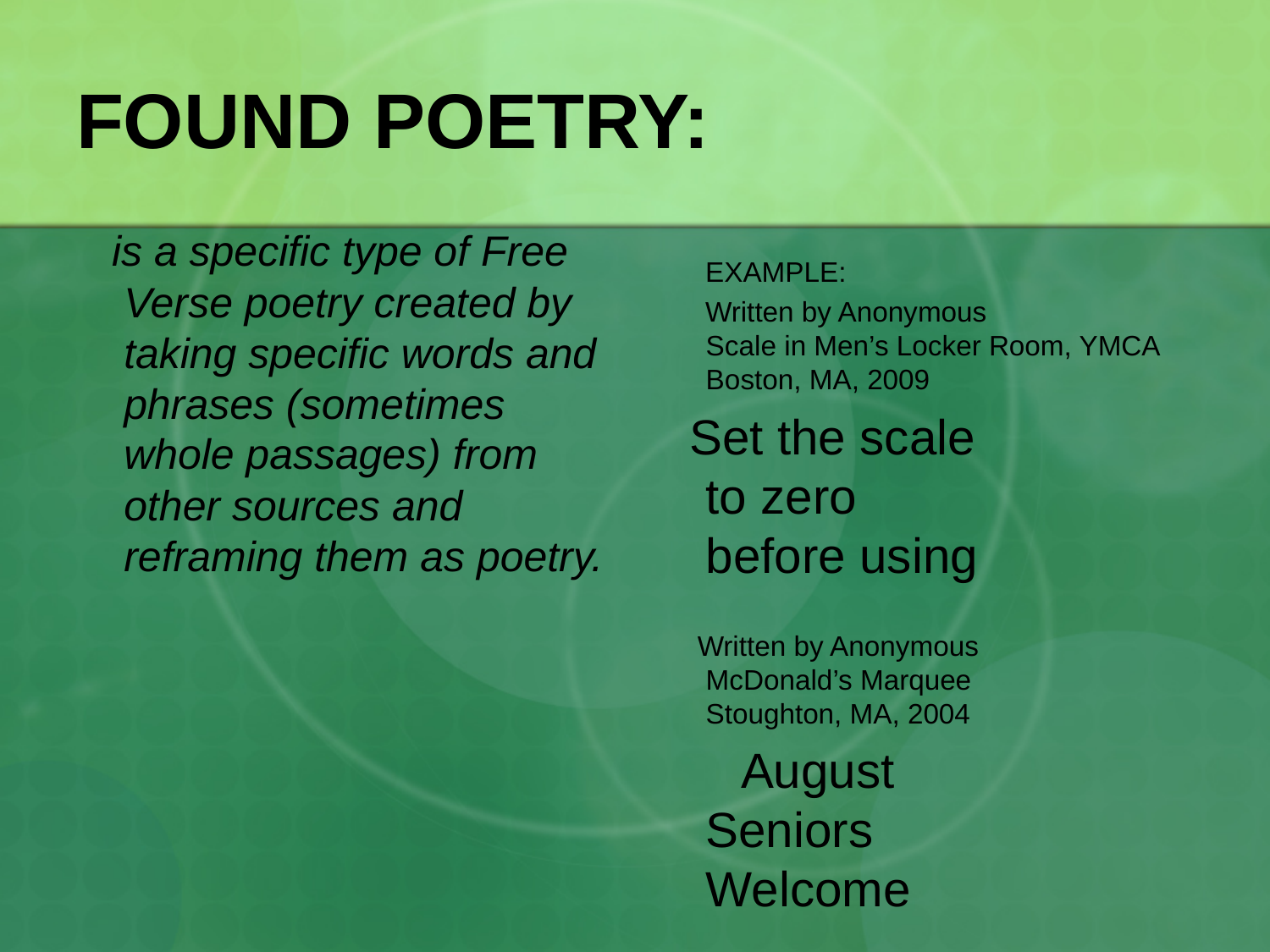

# FOUND POETRY:

   is a specific type of Free Verse poetry created by taking specific words and phrases (sometimes whole passages) from other sources and reframing them as poetry.

      EXAMPLE:
      Written by Anonymous
Scale in Men’s Locker Room, YMCA
Boston, MA, 2009
    Set the scale
to zero
before using

     Written by Anonymous
McDonald’s Marquee
Stoughton, MA, 2004
      August
Seniors
Welcome